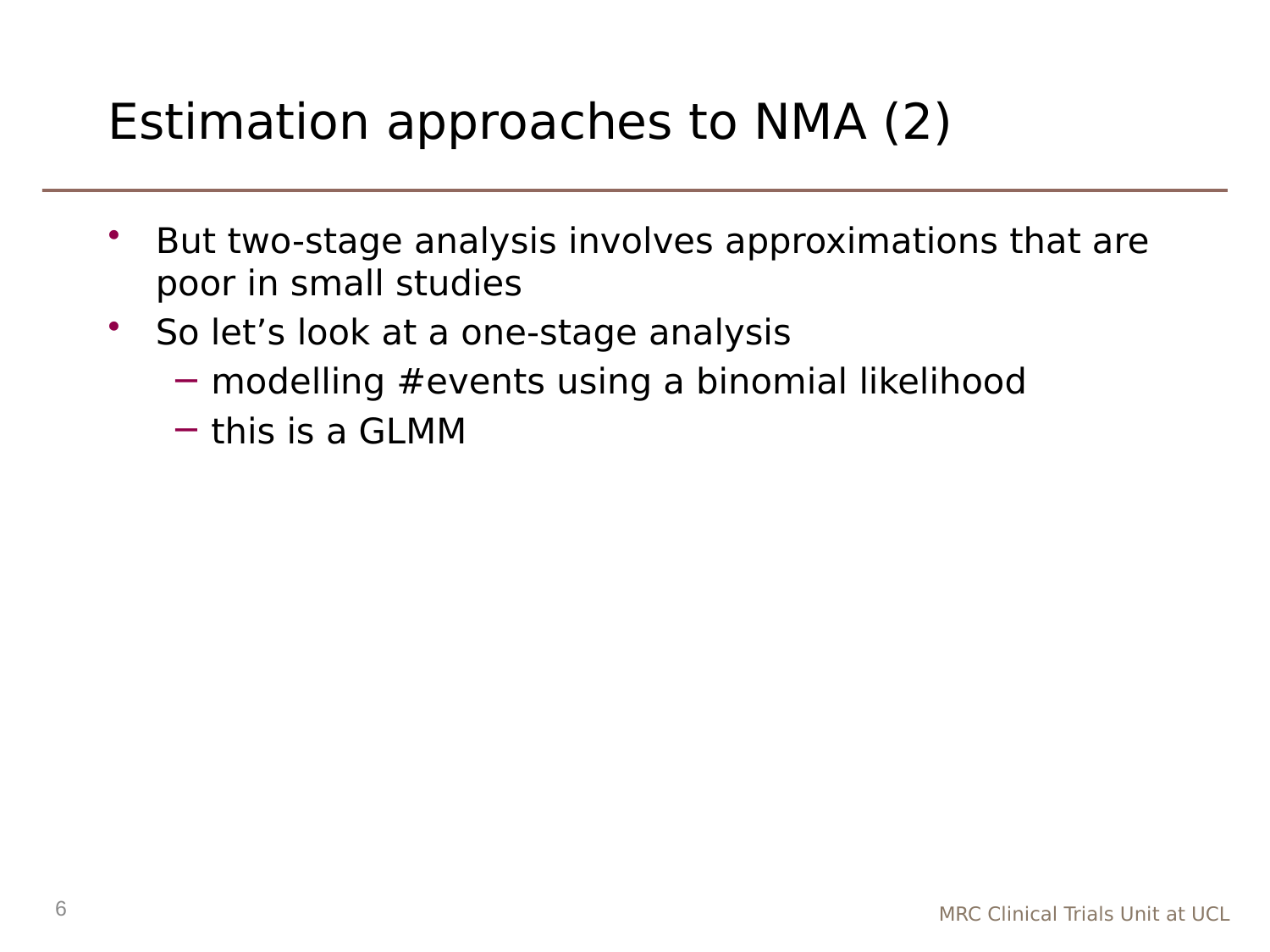

# Estimation approaches to NMA (2)
But two-stage analysis involves approximations that are poor in small studies
So let’s look at a one-stage analysis
modelling #events using a binomial likelihood
this is a GLMM

6